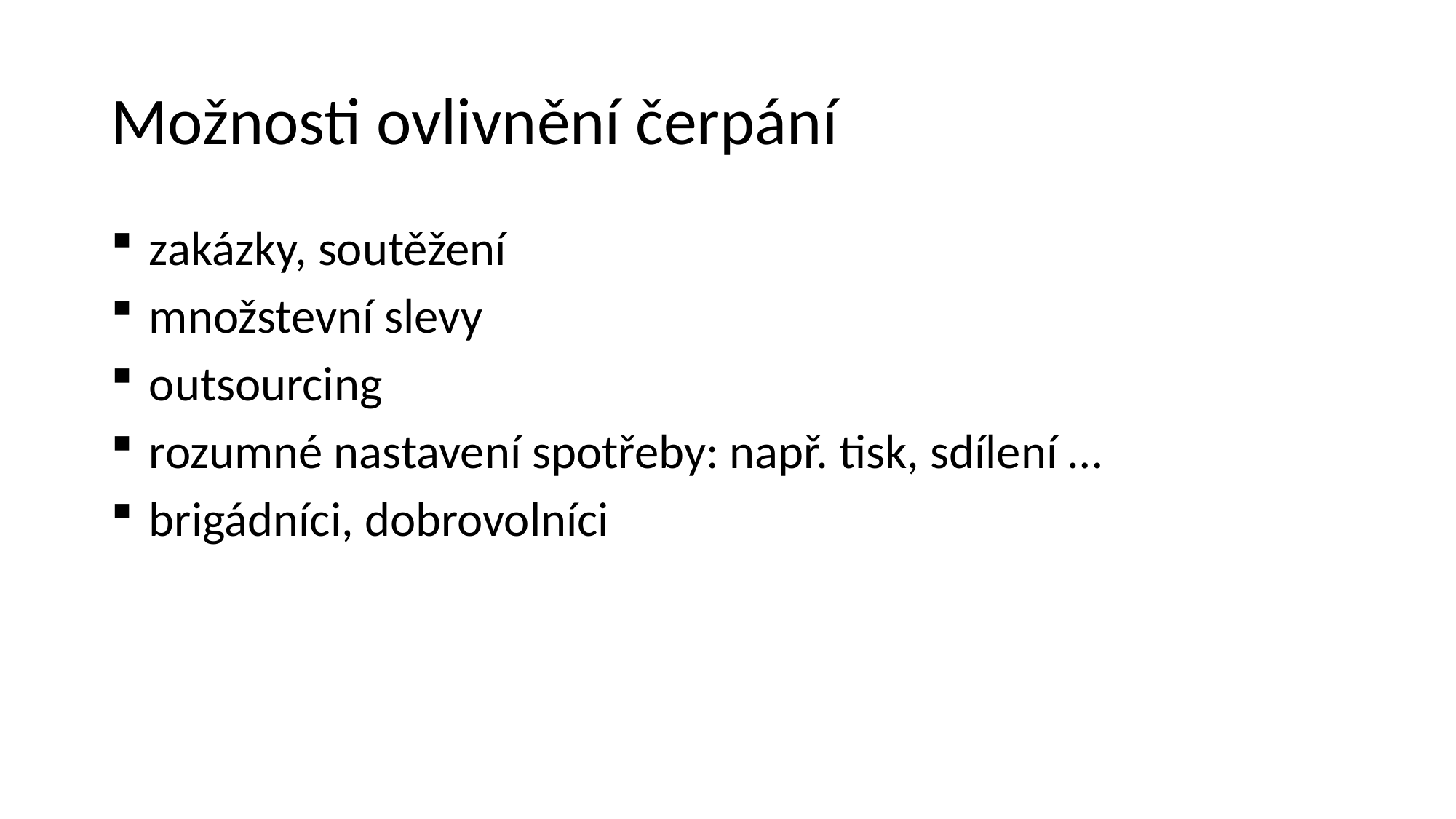

# Možnosti ovlivnění čerpání
 zakázky, soutěžení
 množstevní slevy
 outsourcing
 rozumné nastavení spotřeby: např. tisk, sdílení …
 brigádníci, dobrovolníci